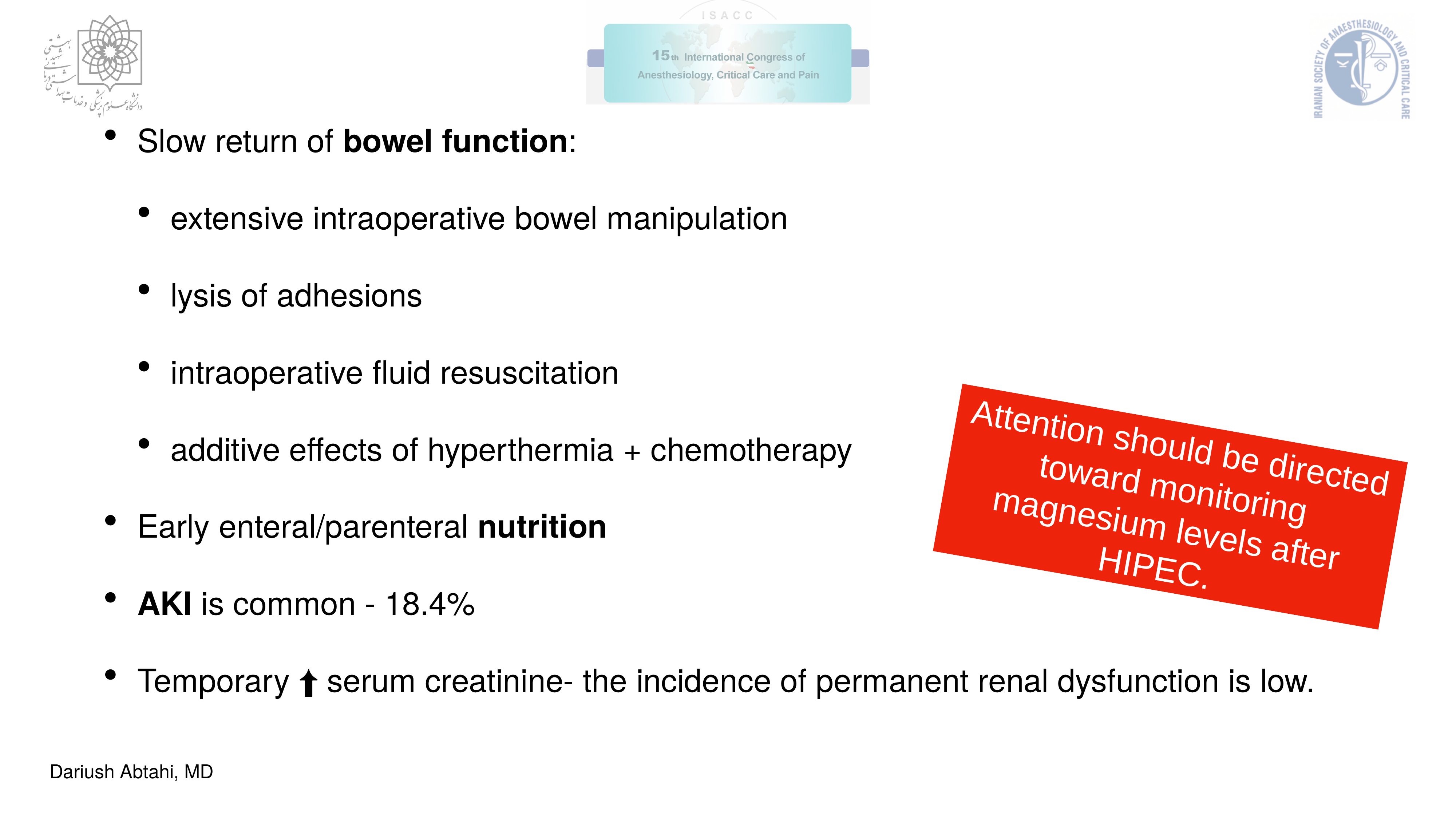

Slow return of bowel function:
extensive intraoperative bowel manipulation
lysis of adhesions
intraoperative fluid resuscitation
additive effects of hyperthermia + chemotherapy
Early enteral/parenteral nutrition
AKI is common - 18.4%
Temporary ⬆︎ serum creatinine- the incidence of permanent renal dysfunction is low.
Attention should be directed toward monitoring magnesium levels after HIPEC.